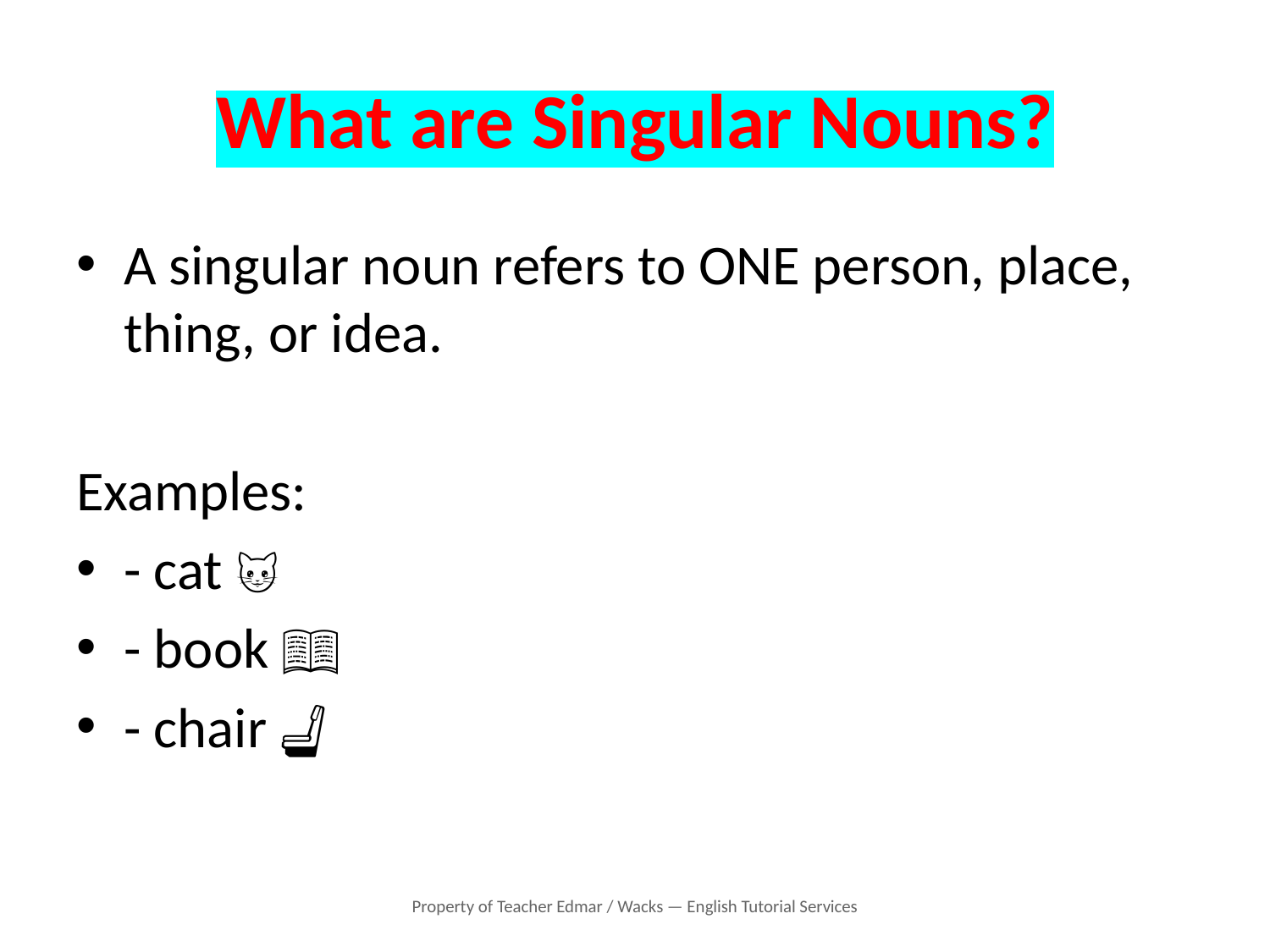

# What are Singular Nouns?
A singular noun refers to ONE person, place, thing, or idea.

Examples:
- cat 🐱
- book 📖
- chair 💺

Property of Teacher Edmar / Wacks — English Tutorial Services